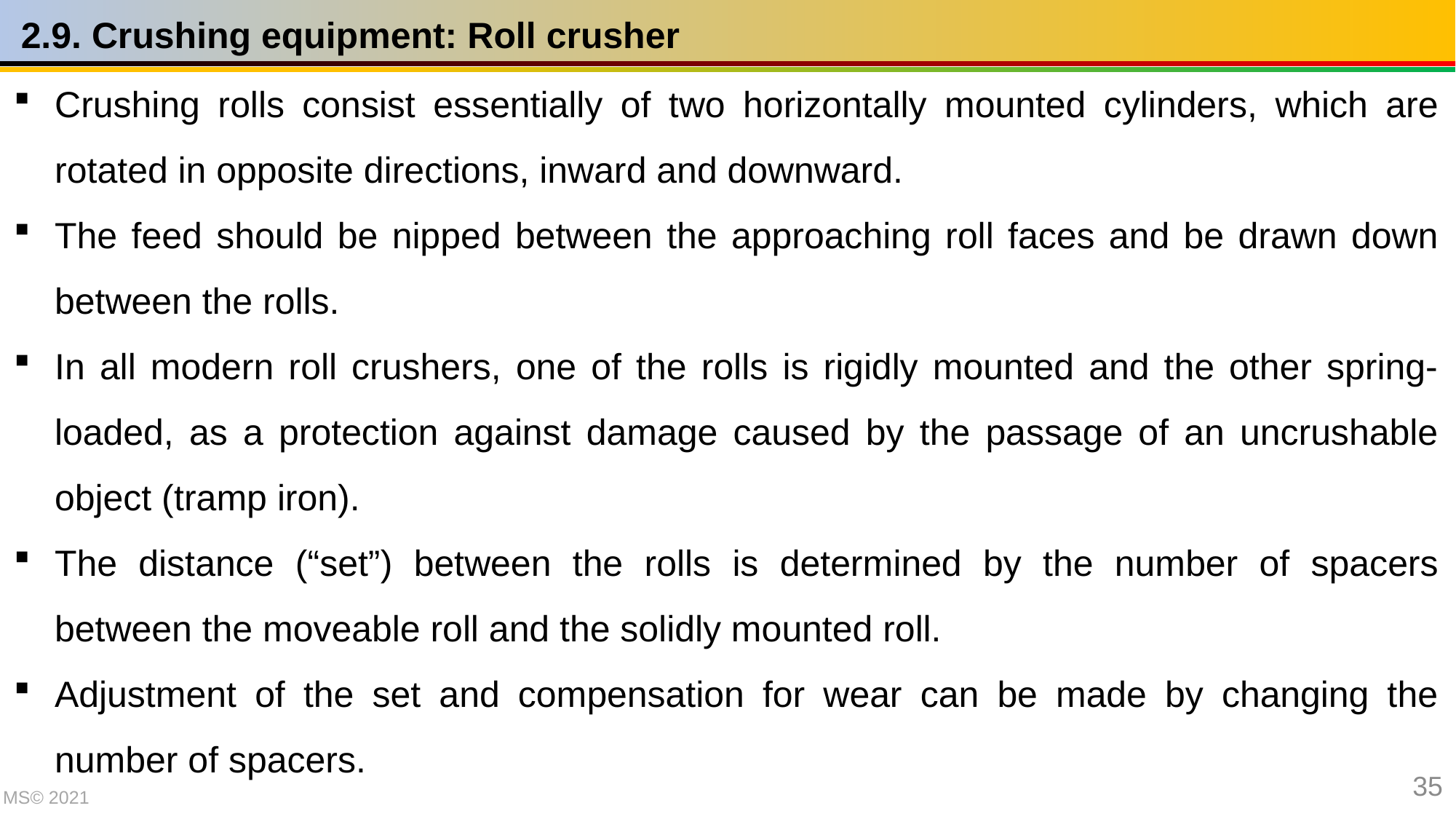

2.9. Crushing equipment: Roll crusher
Crushing rolls consist essentially of two horizontally mounted cylinders, which are rotated in opposite directions, inward and downward.
The feed should be nipped between the approaching roll faces and be drawn down between the rolls.
In all modern roll crushers, one of the rolls is rigidly mounted and the other spring-loaded, as a protection against damage caused by the passage of an uncrushable object (tramp iron).
The distance (“set”) between the rolls is determined by the number of spacers between the moveable roll and the solidly mounted roll.
Adjustment of the set and compensation for wear can be made by changing the number of spacers.

35
MS© 2021